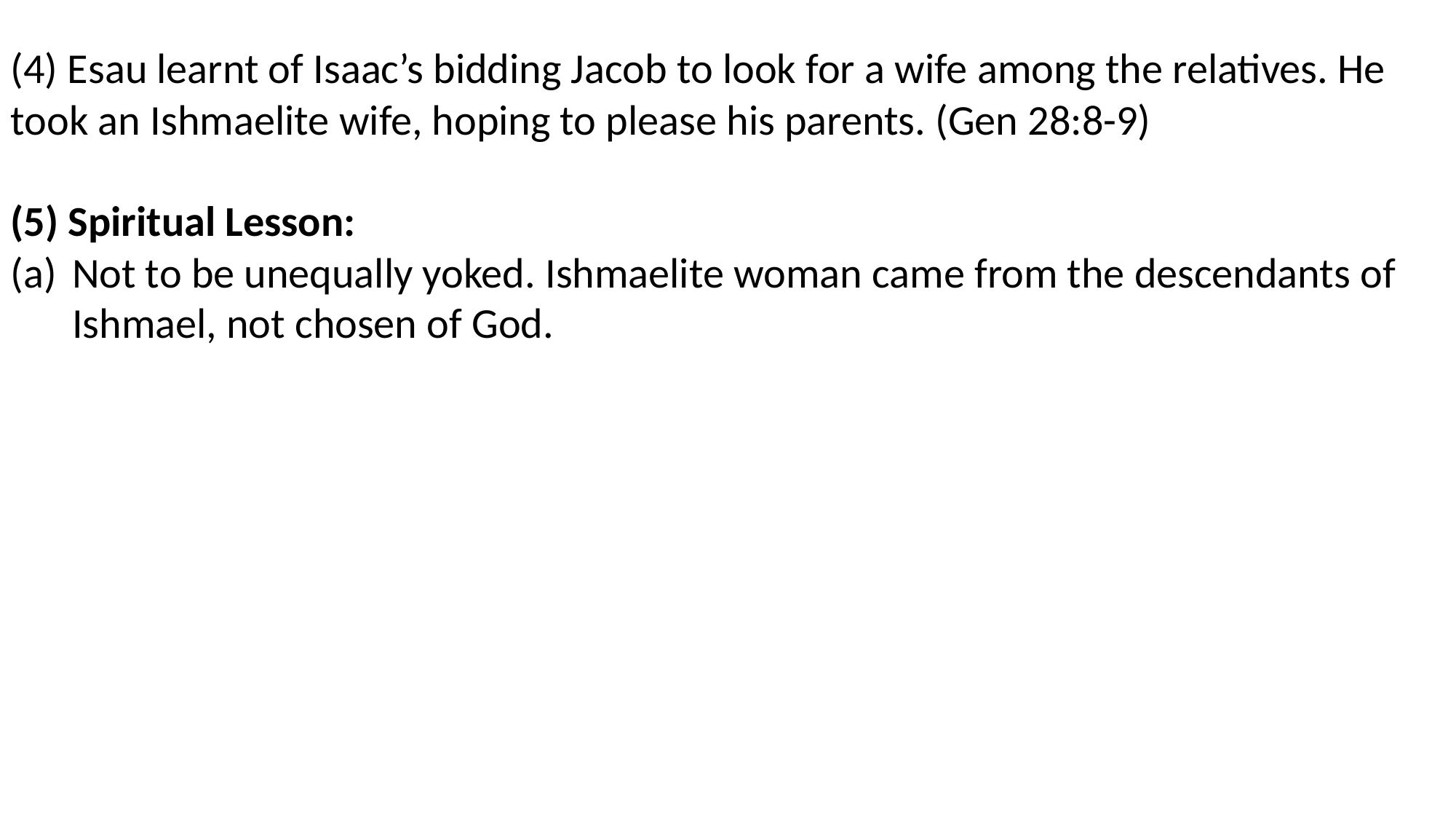

(4) Esau learnt of Isaac’s bidding Jacob to look for a wife among the relatives. He took an Ishmaelite wife, hoping to please his parents. (Gen 28:8-9)

(5) Spiritual Lesson:
Not to be unequally yoked. Ishmaelite woman came from the descendants of Ishmael, not chosen of God.